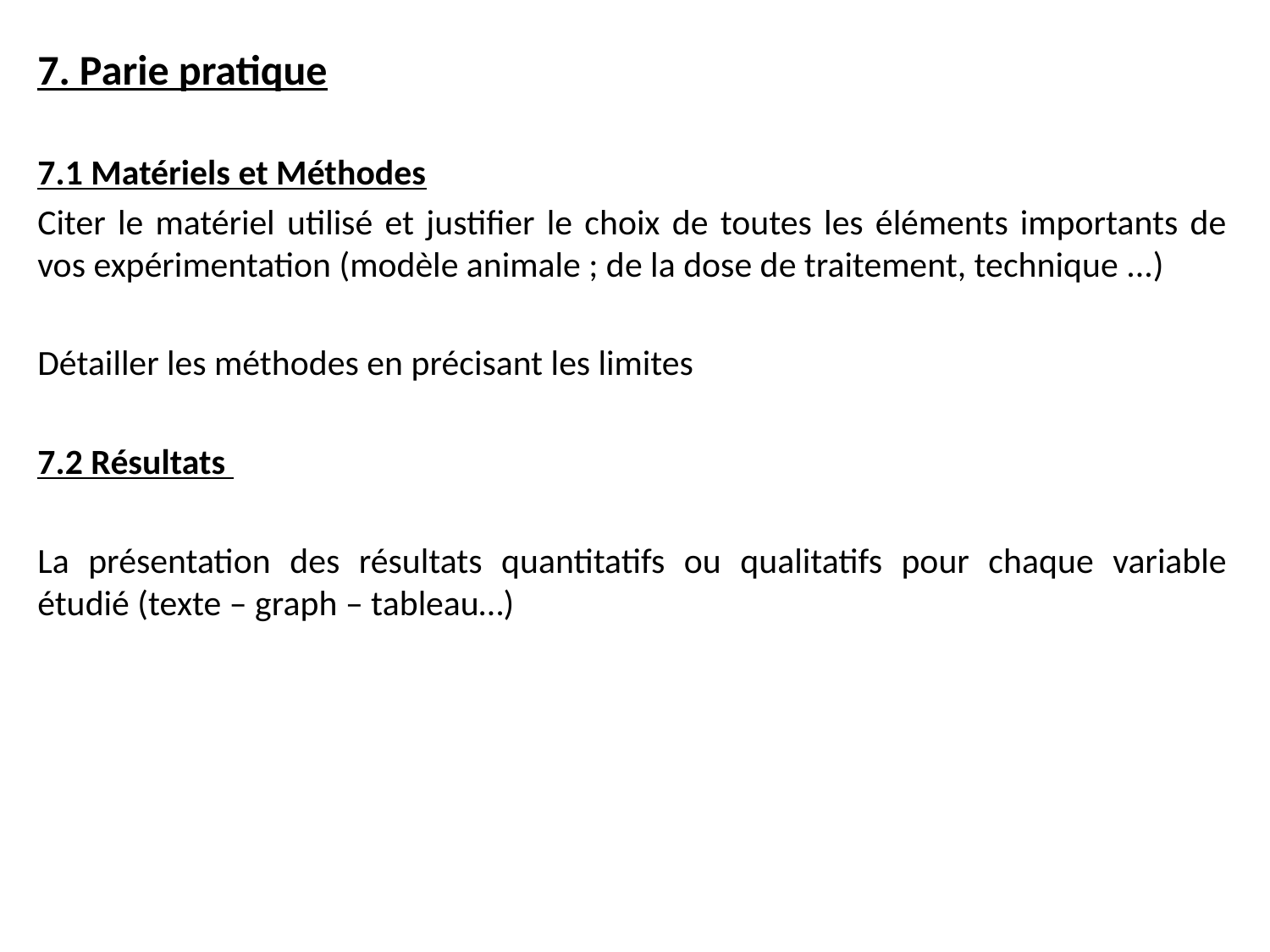

7. Parie pratique

7.1 Matériels et Méthodes
Citer le matériel utilisé et justifier le choix de toutes les éléments importants de vos expérimentation (modèle animale ; de la dose de traitement, technique ...)

Détailler les méthodes en précisant les limites

7.2 Résultats

La présentation des résultats quantitatifs ou qualitatifs pour chaque variable étudié (texte – graph – tableau…)